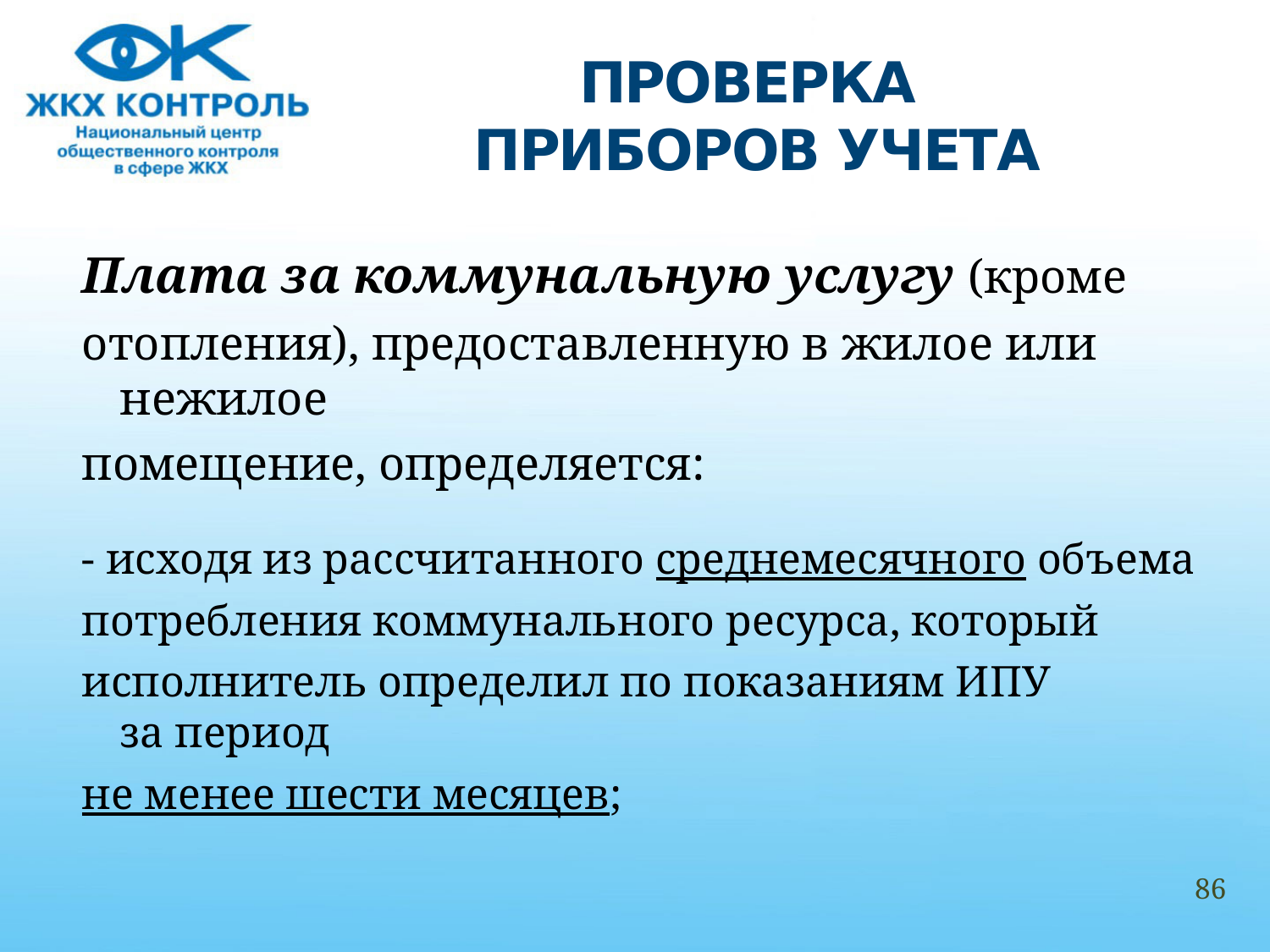

# ПРОВЕРКА ПРИБОРОВ УЧЕТА
Плата за коммунальную услугу (кроме
отопления), предоставленную в жилое или нежилое
помещение, определяется:
- исходя из рассчитанного среднемесячного объема
потребления коммунального ресурса, который
исполнитель определил по показаниям ИПУ за период
не менее шести месяцев;

86